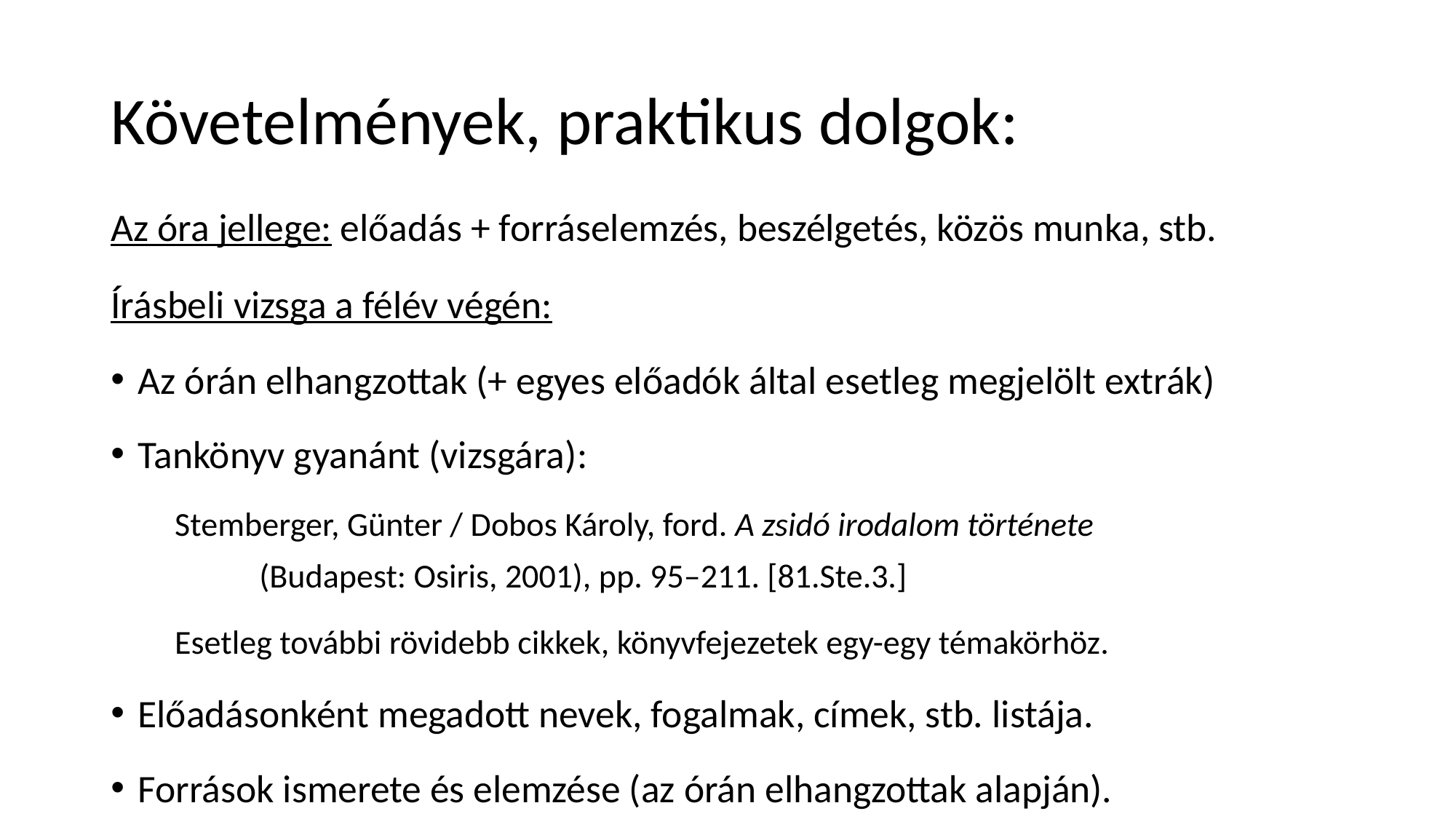

# Követelmények, praktikus dolgok:
Az óra jellege: előadás + forráselemzés, beszélgetés, közös munka, stb.

Írásbeli vizsga a félév végén:
Az órán elhangzottak (+ egyes előadók által esetleg megjelölt extrák)
Tankönyv gyanánt (vizsgára):
Stemberger, Günter / Dobos Károly, ford. A zsidó irodalom története
(Budapest: Osiris, 2001), pp. 95–211. [81.Ste.3.]
Esetleg további rövidebb cikkek, könyvfejezetek egy-egy témakörhöz.
Előadásonként megadott nevek, fogalmak, címek, stb. listája.
Források ismerete és elemzése (az órán elhangzottak alapján).